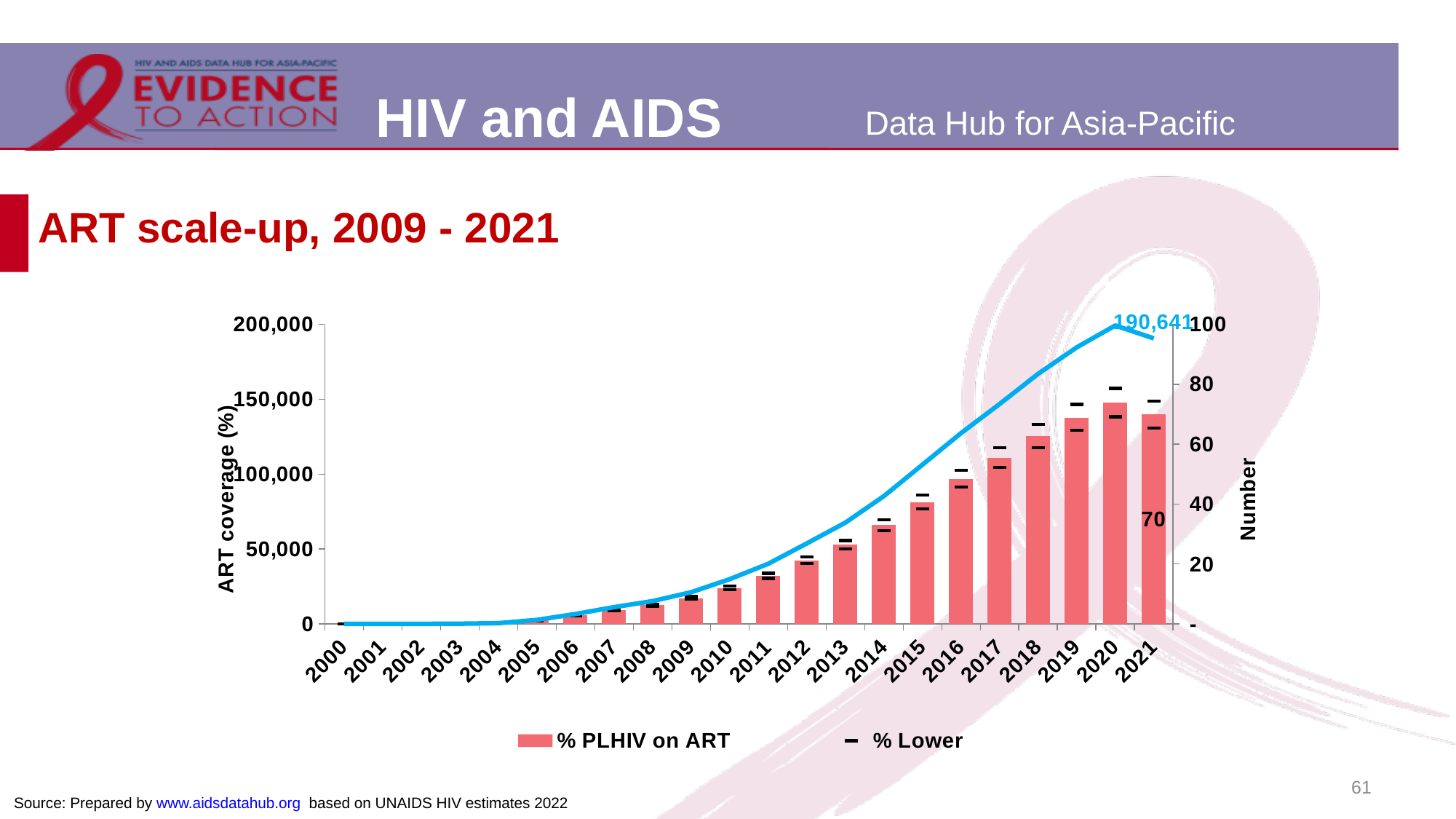

# ART scale-up, 2009 - 2021

### Chart

| Category | % PLHIV on ART |  Number of people on ART  | % Lower | %Upper |
|---|---|---|---|---|
| 2000 | 0.0 | 0.0 | 0.0 | 0.0 |
| 2001 | 0.0 | 0.0 | 0.0 | 0.0 |
| 2002 | 0.008896 | 17.0 | 0.008404 | 0.009412 |
| 2003 | 0.059156 | 121.0 | 0.055971 | 0.062473 |
| 2004 | 0.224595 | 485.0 | 0.212972 | 0.237675 |
| 2005 | 1.183061 | 2663.0 | 1.121736 | 1.252806 |
| 2006 | 2.835977 | 6577.0 | 2.688108 | 3.004756 |
| 2007 | 4.71447 | 11193.0 | 4.467247 | 4.994259 |
| 2008 | 6.281528 | 15192.0 | 5.95687 | 6.641015 |
| 2009 | 8.615988 | 21137.0 | 8.18544 | 9.09553 |
| 2010 | 12.017793 | 29826.0 | 11.407562 | 12.6656 |
| 2011 | 15.99764 | 40128.0 | 15.151765 | 16.86826 |
| 2012 | 21.181217 | 53709.0 | 20.087862 | 22.348749 |
| 2013 | 26.383369 | 67643.0 | 25.030576 | 27.819824 |
| 2014 | 32.952317 | 85361.0 | 31.175993 | 34.74874 |
| 2015 | 40.690732 | 106320.0 | 38.440258 | 42.950705 |
| 2016 | 48.396557 | 127402.0 | 45.683551 | 51.266567 |
| 2017 | 55.408338 | 146826.0 | 52.259968 | 58.884362 |
| 2018 | 62.648772 | 166969.0 | 58.884195 | 66.574604 |
| 2019 | 68.876445 | 184624.0 | 64.617453 | 73.256205 |
| 2020 | 73.821345 | 199232.0 | 69.139607 | 78.594989 |
| 2021 | 69.890238 | 190641.0 | 65.348187 | 74.373358 |
61
Source: Prepared by www.aidsdatahub.org  based on UNAIDS HIV estimates 2022